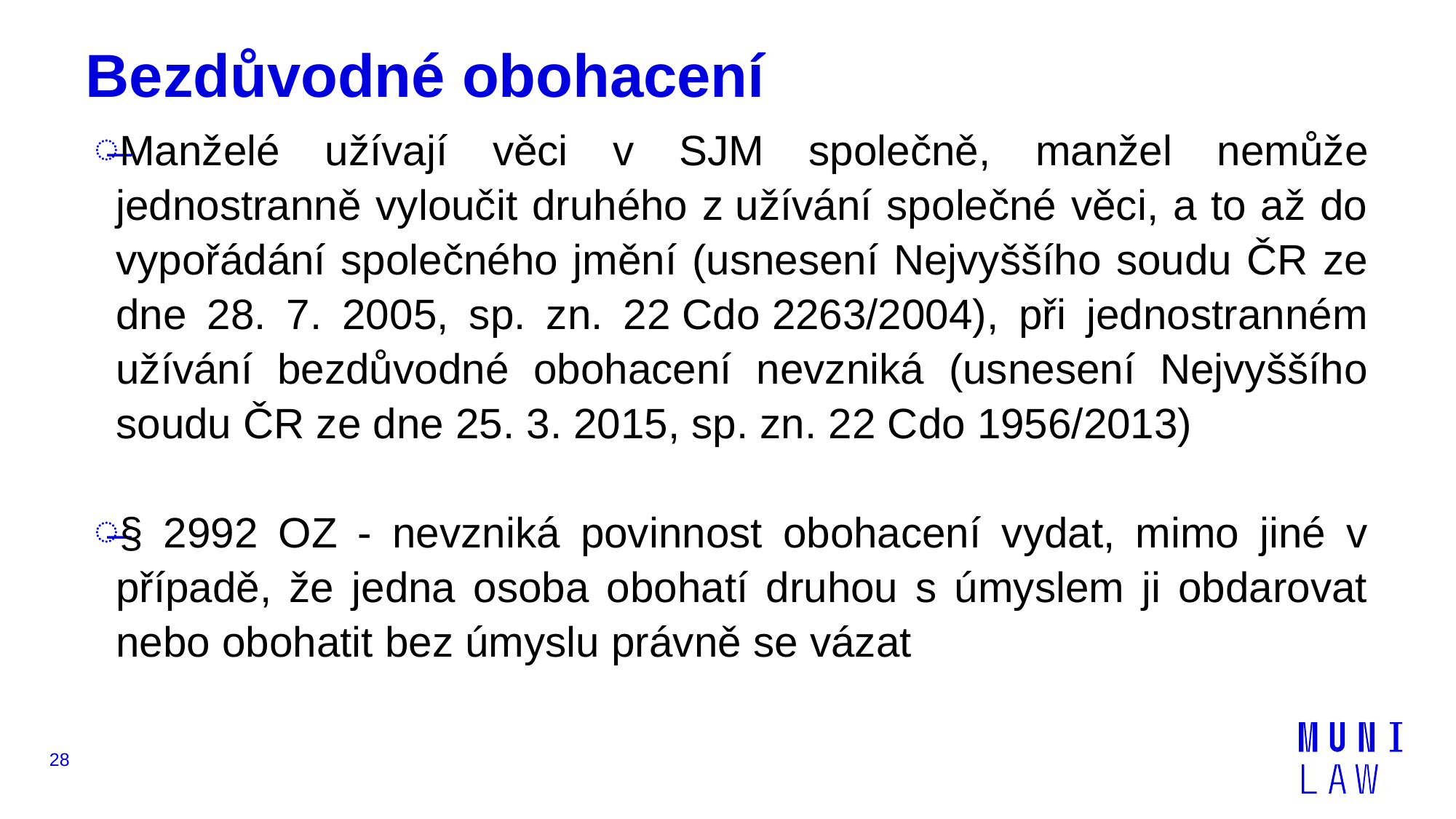

# Bezdůvodné obohacení
Manželé užívají věci v SJM společně, manžel nemůže jednostranně vyloučit druhého z užívání společné věci, a to až do vypořádání společného jmění (usnesení Nejvyššího soudu ČR ze dne 28. 7. 2005, sp. zn. 22 Cdo 2263/2004), při jednostranném užívání bezdůvodné obohacení nevzniká (usnesení Nejvyššího soudu ČR ze dne 25. 3. 2015, sp. zn. 22 Cdo 1956/2013)

§ 2992 OZ - nevzniká povinnost obohacení vydat, mimo jiné v případě, že jedna osoba obohatí druhou s úmyslem ji obdarovat nebo obohatit bez úmyslu právně se vázat

28